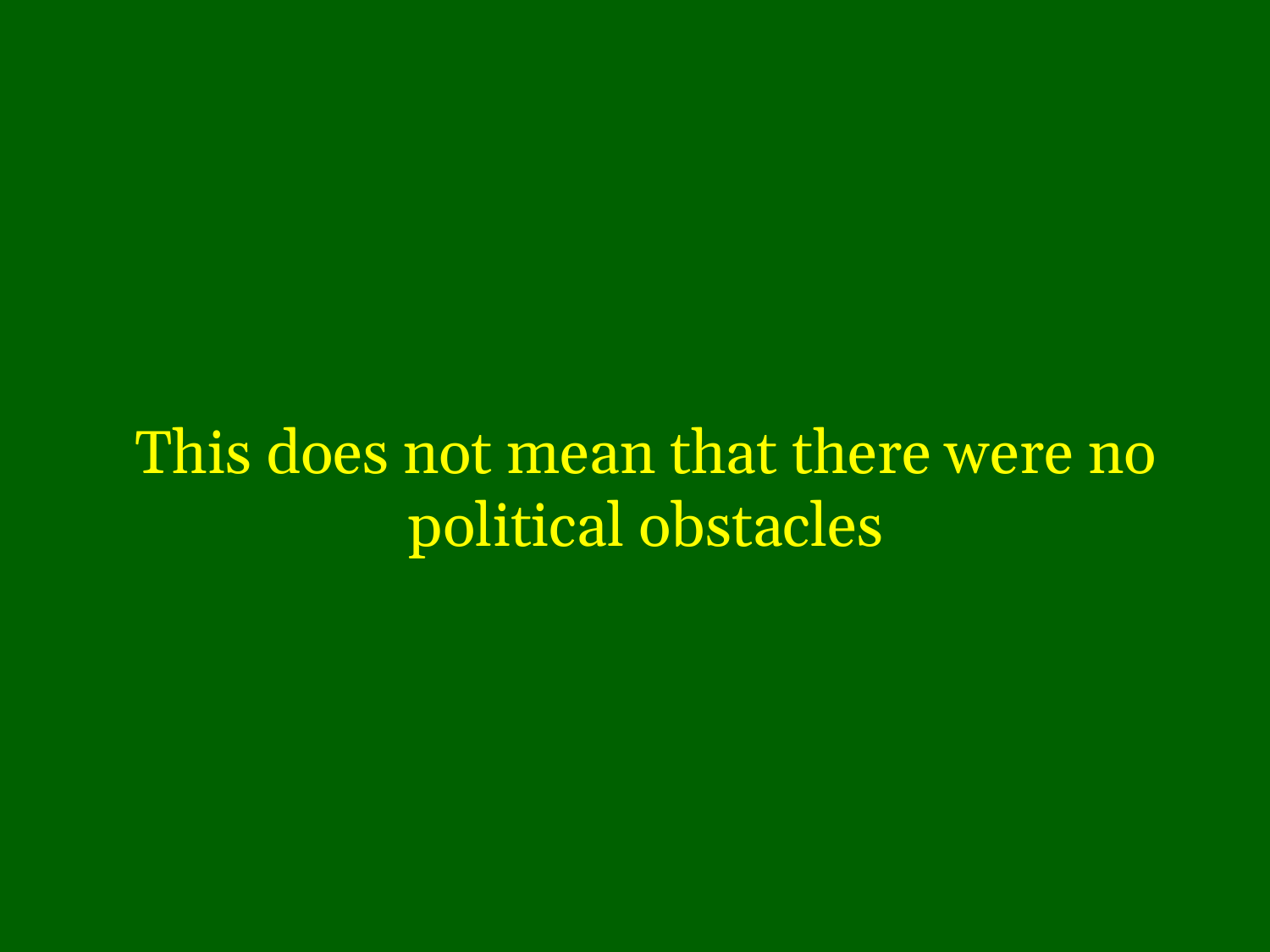

# This does not mean that there were no political obstacles